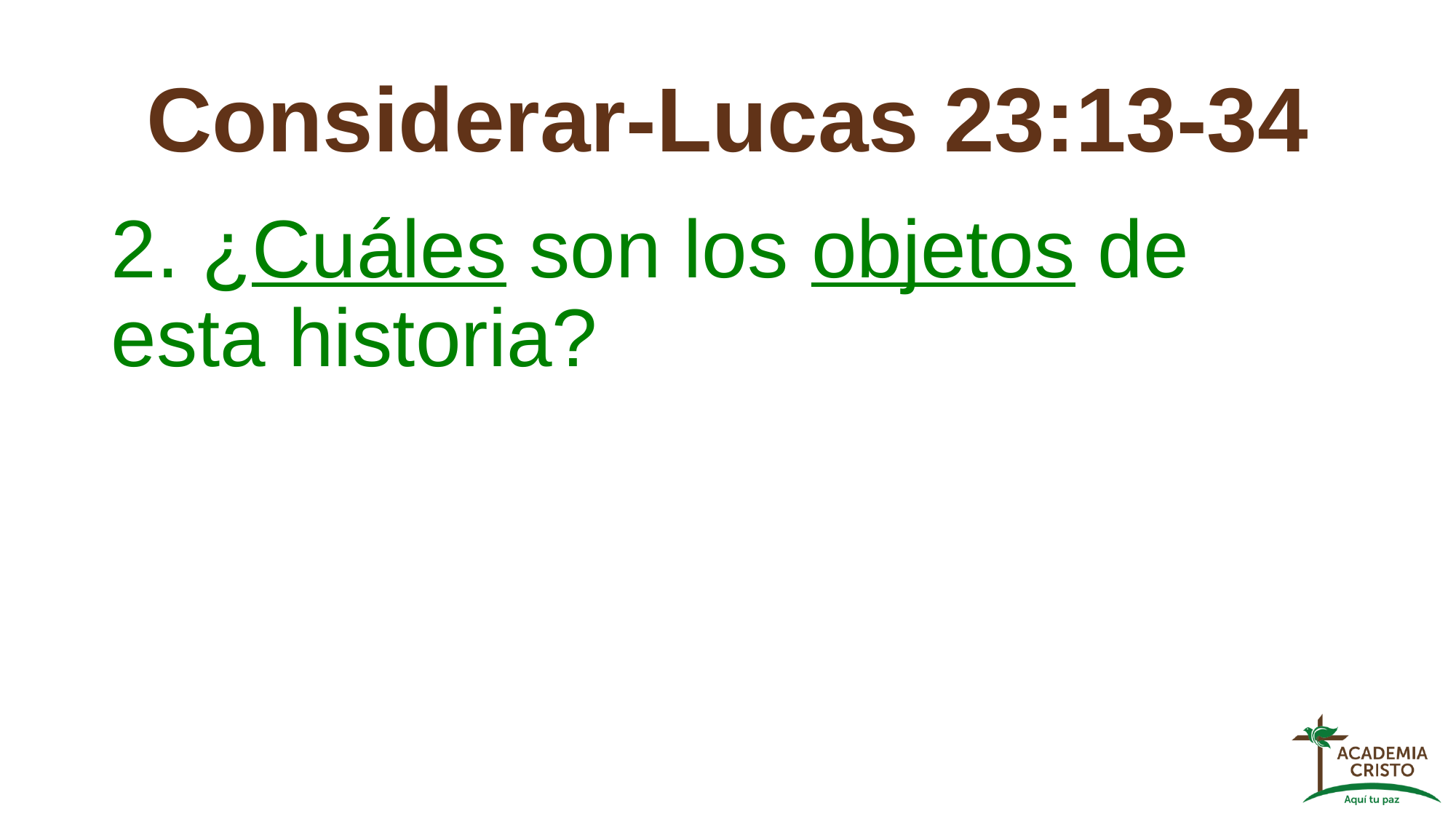

# Considerar-Lucas 23:13-34
2. ¿Cuáles son los objetos de esta historia?